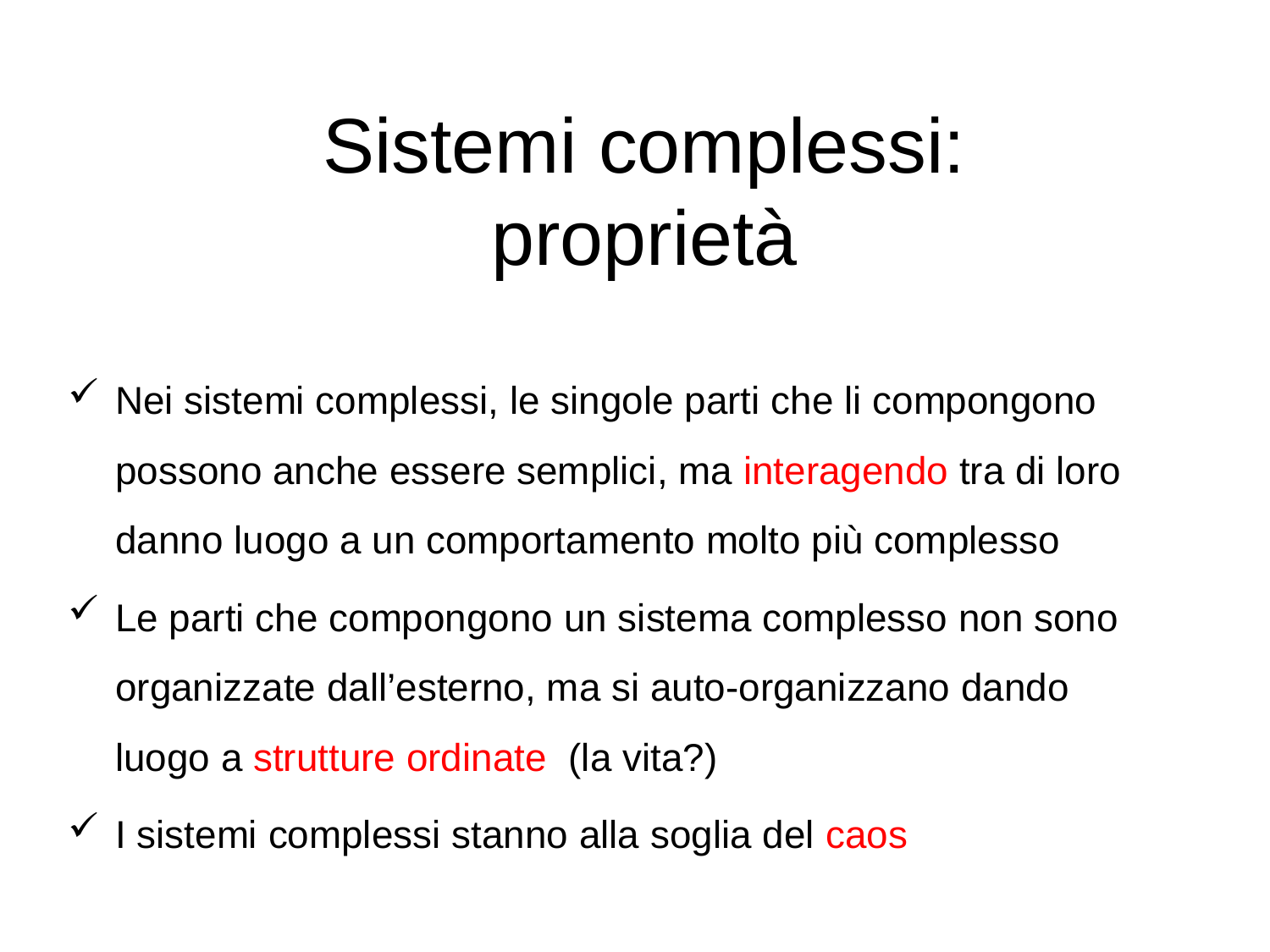

Sistemi complessi:
proprietà
Nei sistemi complessi, le singole parti che li compongono possono anche essere semplici, ma interagendo tra di loro danno luogo a un comportamento molto più complesso
Le parti che compongono un sistema complesso non sono organizzate dall’esterno, ma si auto-organizzano dando luogo a strutture ordinate  (la vita?)
I sistemi complessi stanno alla soglia del caos